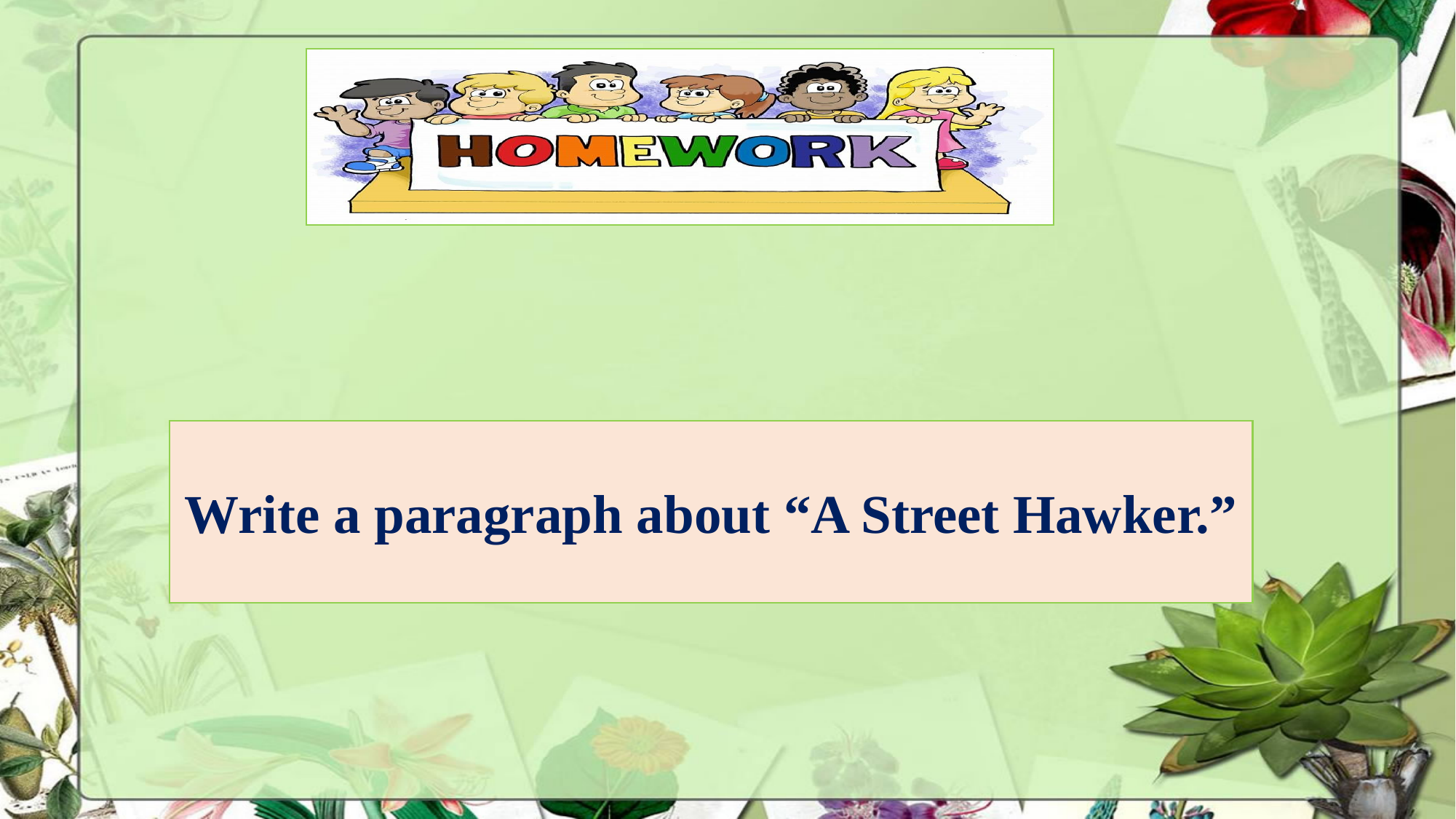

Write a paragraph about “A Street Hawker.”